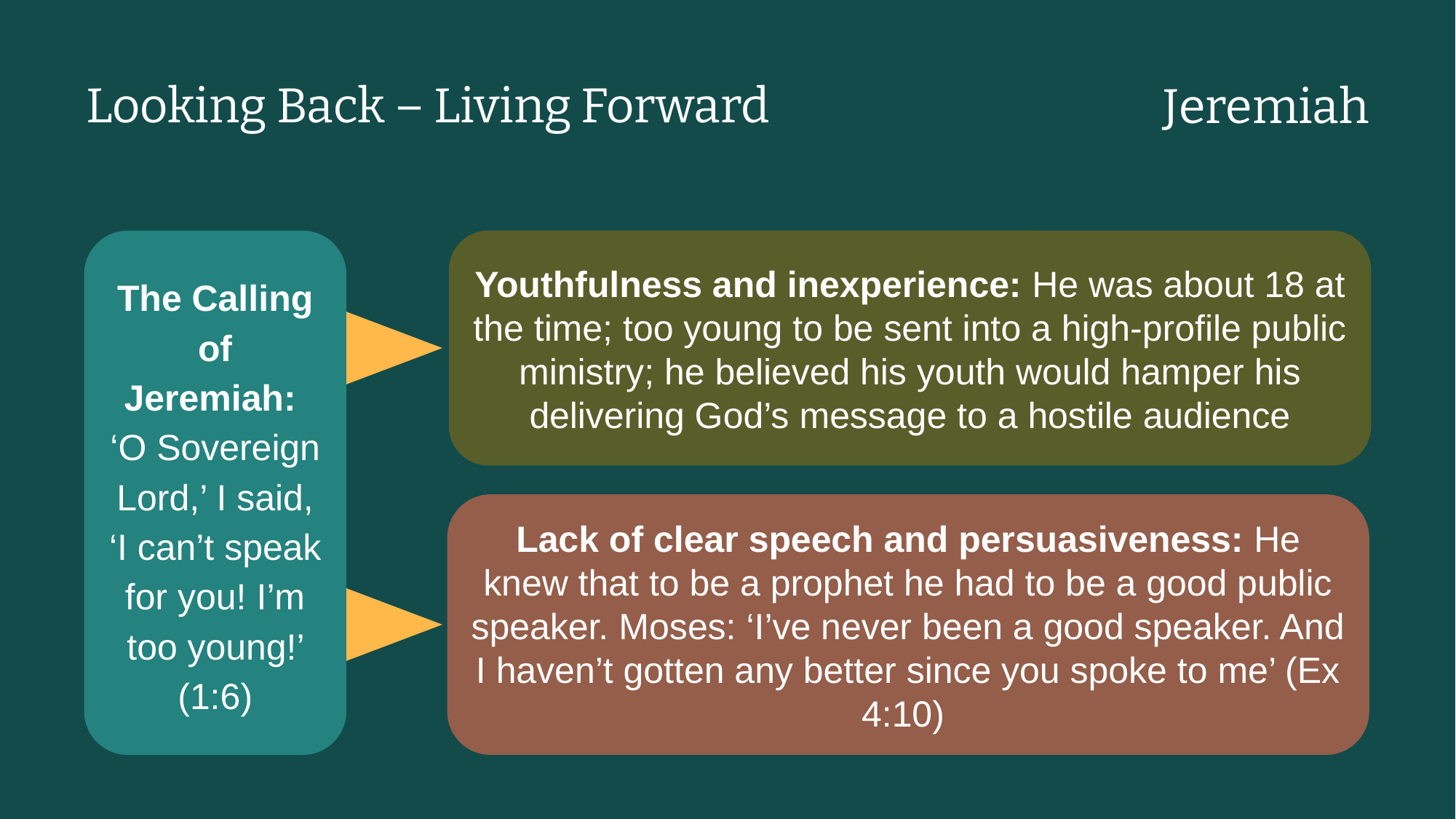

# Looking Back – Living Forward
Jeremiah
The Calling of Jeremiah:
‘O Sovereign Lord,’ I said, ‘I can’t speak for you! I’m too young!’ (1:6)
Youthfulness and inexperience: He was about 18 at the time; too young to be sent into a high-profile public ministry; he believed his youth would hamper his delivering God’s message to a hostile audience

Lack of clear speech and persuasiveness: He knew that to be a prophet he had to be a good public speaker. Moses: ‘I’ve never been a good speaker. And I haven’t gotten any better since you spoke to me’ (Ex 4:10)